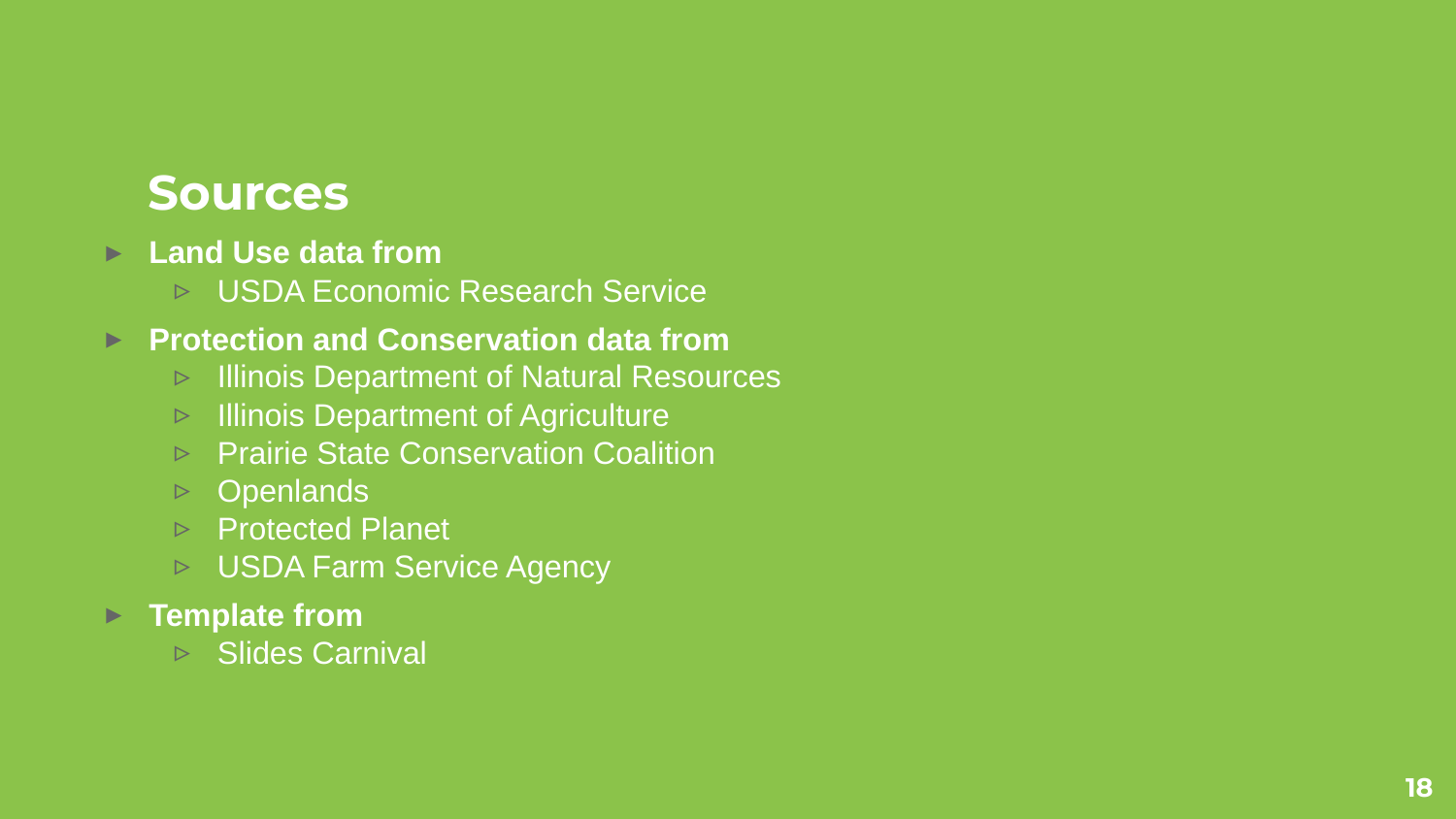

Sources
Land Use data from
USDA Economic Research Service
Protection and Conservation data from
Illinois Department of Natural Resources
Illinois Department of Agriculture
Prairie State Conservation Coalition
Openlands
Protected Planet
USDA Farm Service Agency
Template from
Slides Carnival
18